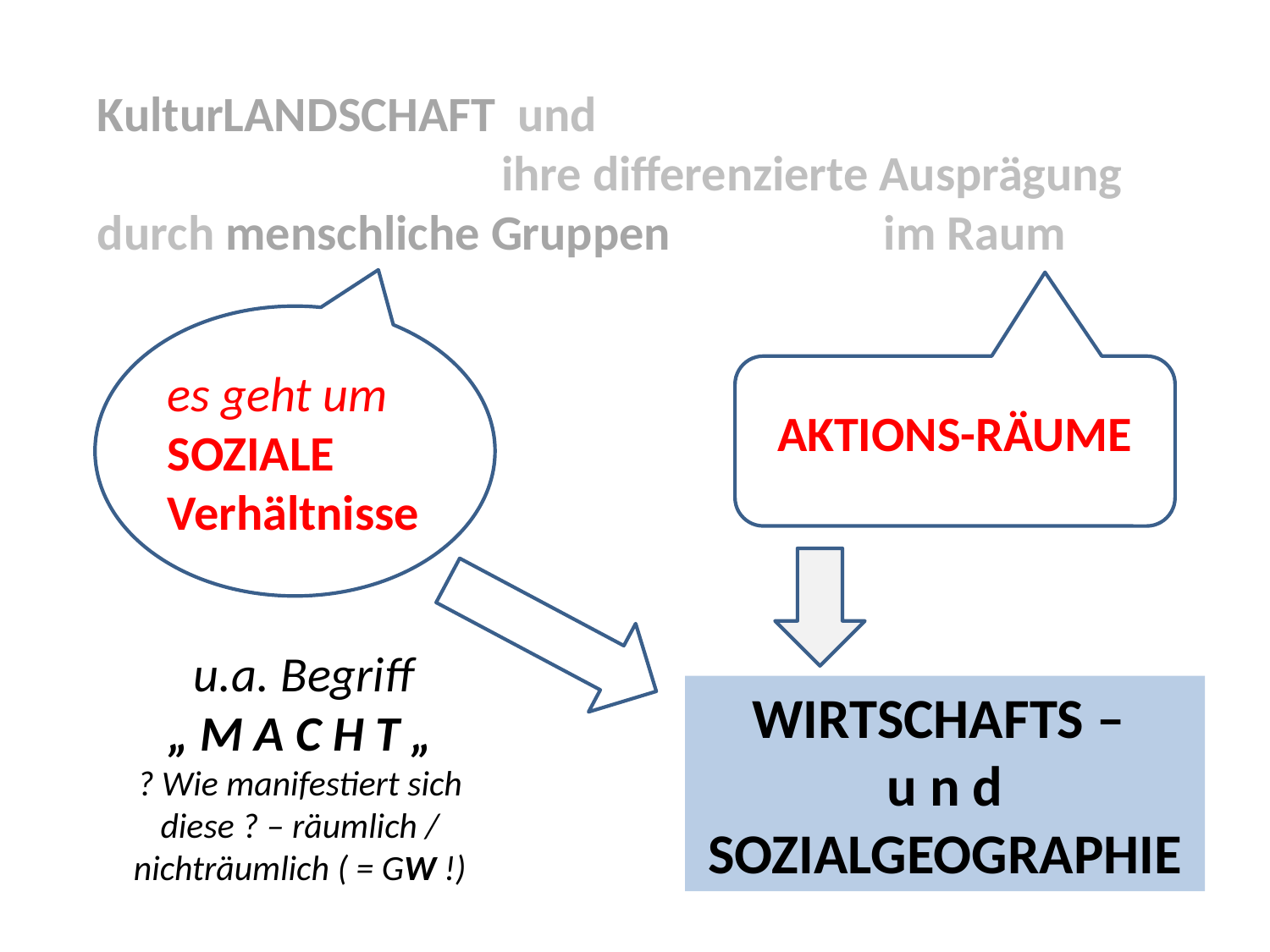

KulturLANDSCHAFT  und
                                    ihre differenzierte Ausprägung durch menschliche Gruppen                   im Raum

es geht um
SOZIALE
Verhältnisse

AKTIONS-RÄUME

 u.a. Begriff
„ M A C H T „
? Wie manifestiert sich diese ? – räumlich / nichträumlich ( = GW !)
WIRTSCHAFTS –
u n d
SOZIALGEOGRAPHIE